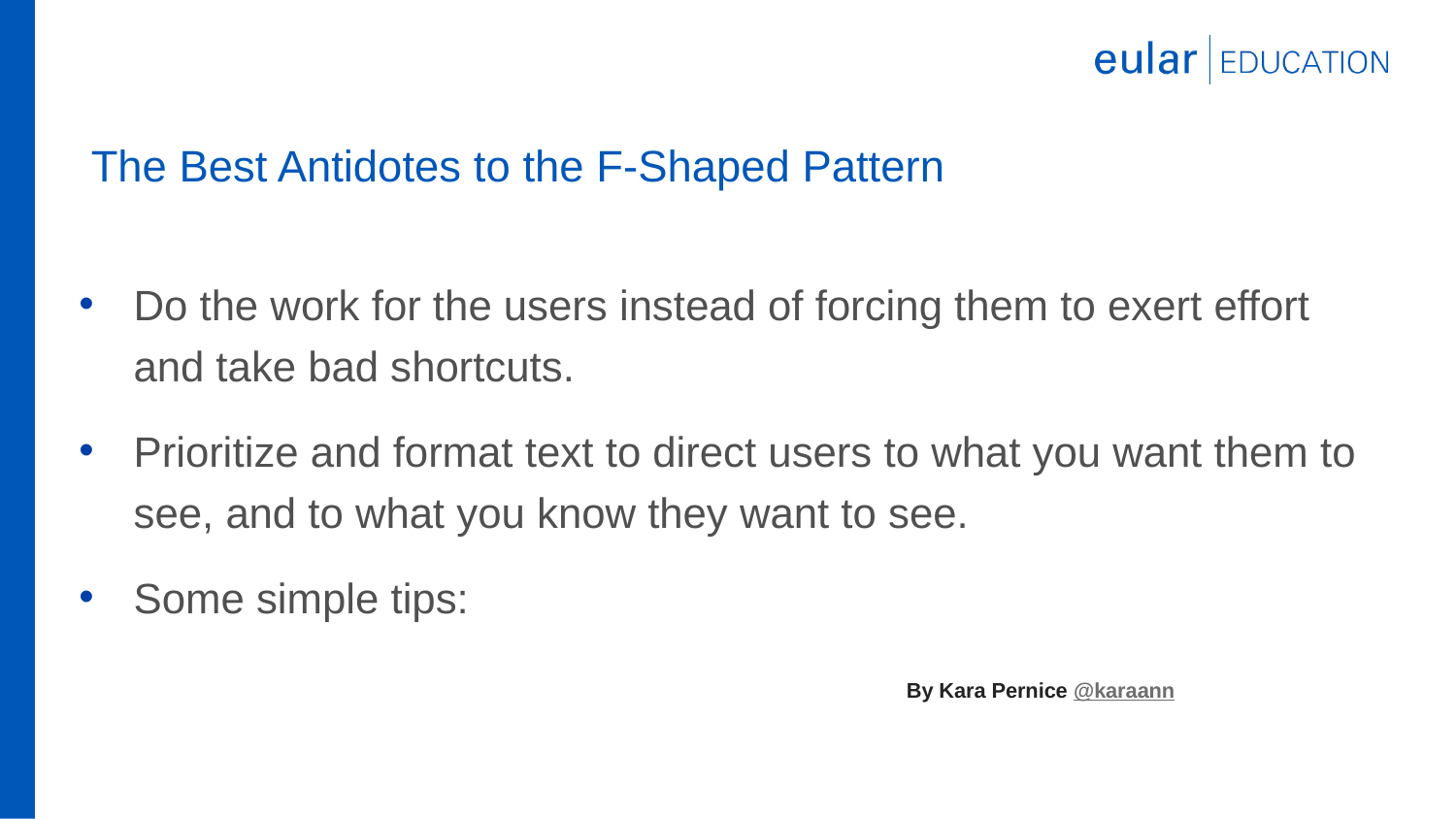

# The Best Antidotes to the F-Shaped Pattern
Do the work for the users instead of forcing them to exert effort and take bad shortcuts.
Prioritize and format text to direct users to what you want them to see, and to what you know they want to see.
Some simple tips:

By Kara Pernice @karaann